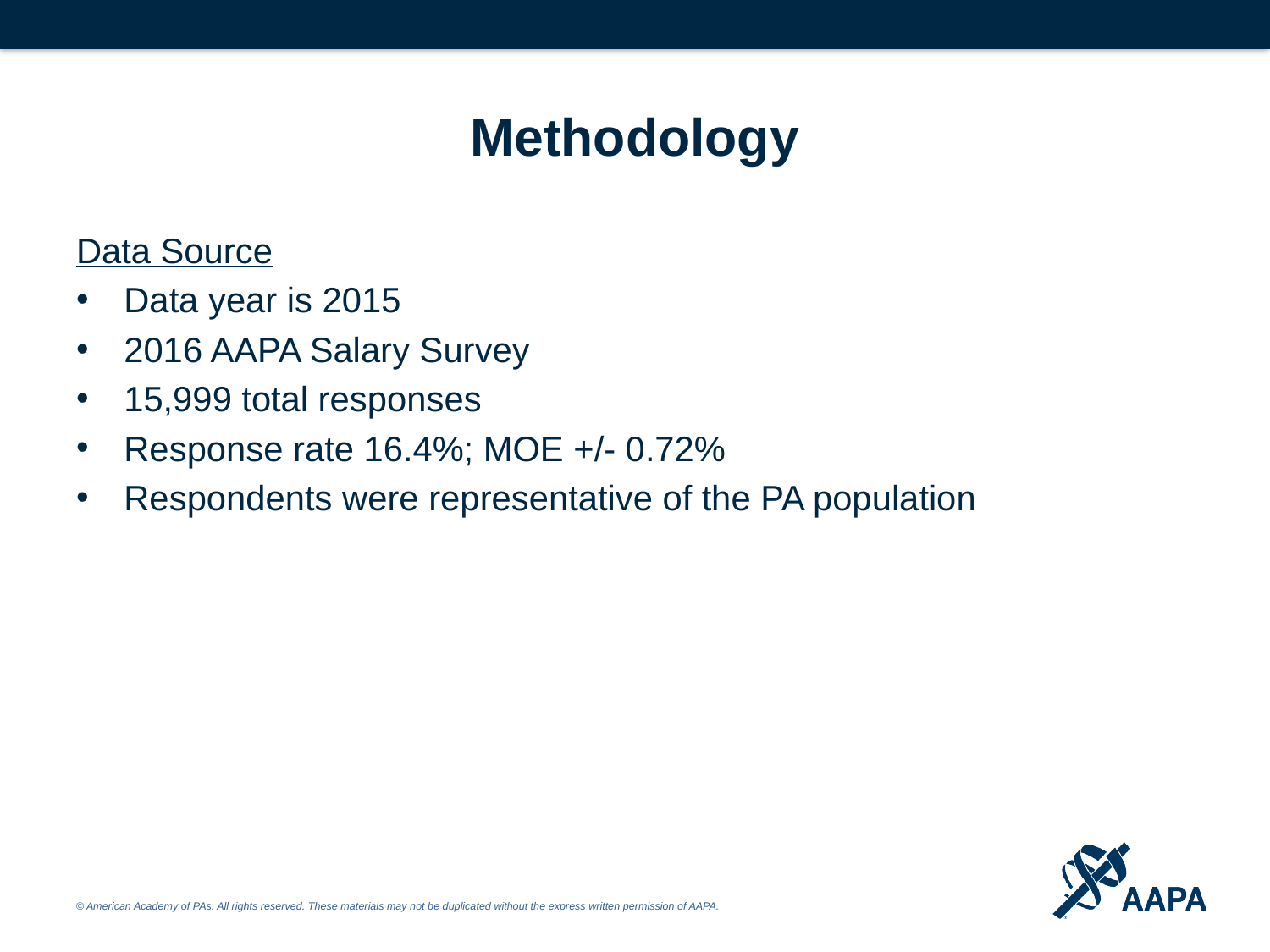

# Methodology
Data Source
Data year is 2015
2016 AAPA Salary Survey
15,999 total responses
Response rate 16.4%; MOE +/- 0.72%
Respondents were representative of the PA population